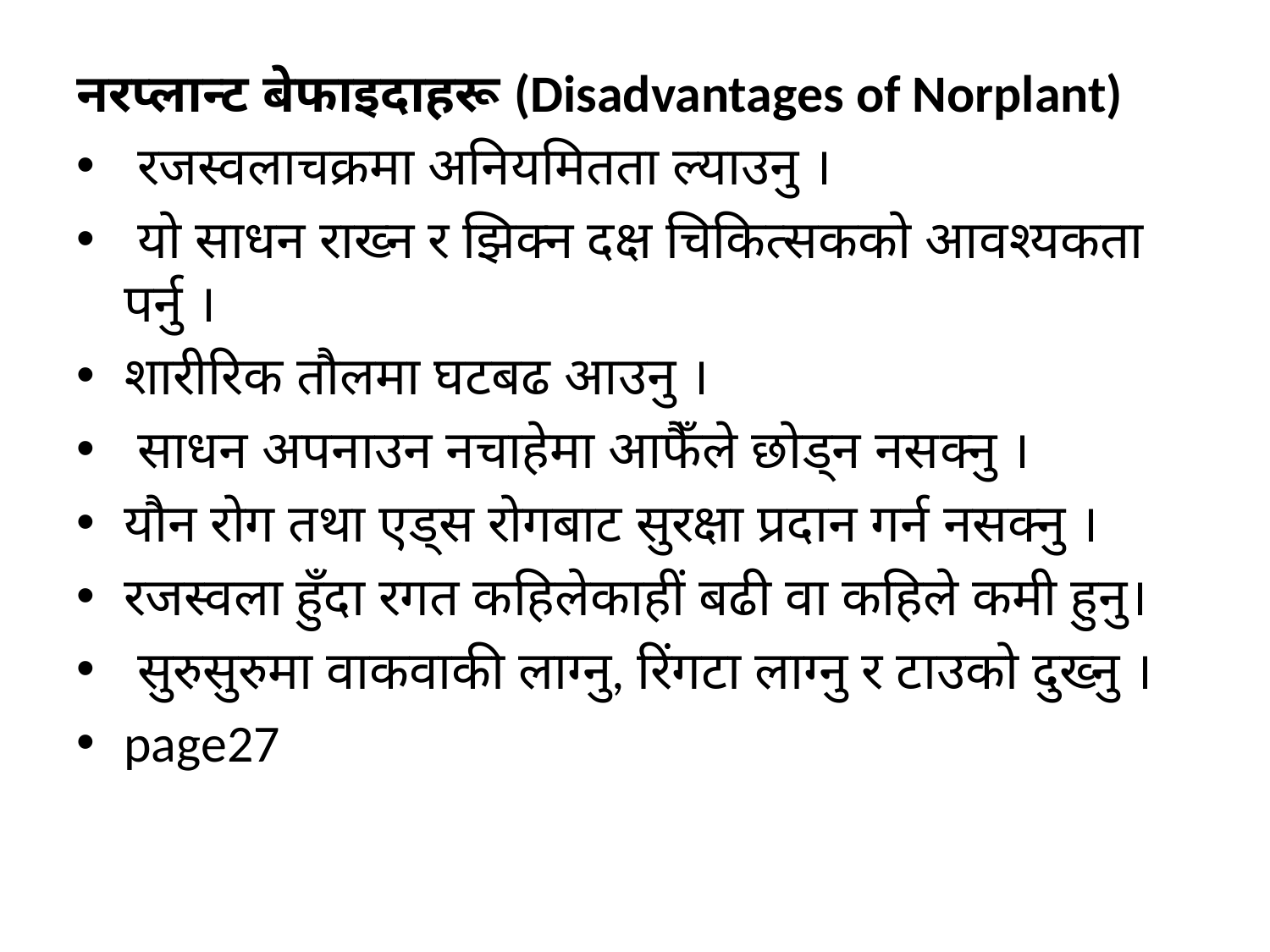

नरप्लान्ट बेफाइदाहरू (Disadvantages of Norplant)
 रजस्वलाचक्रमा अनियमितता ल्याउनु ।
 यो साधन राख्न र झिक्न दक्ष चिकित्सकको आवश्यकता पर्नु ।
शारीरिक तौलमा घटबढ आउनु ।
 साधन अपनाउन नचाहेमा आफैँले छोड्न नसक्नु ।
यौन रोग तथा एड्स रोगबाट सुरक्षा प्रदान गर्न नसक्नु ।
रजस्वला हुँदा रगत कहिलेकाहीं बढी वा कहिले कमी हुनु।
 सुरुसुरुमा वाकवाकी लाग्नु, रिंगटा लाग्नु र टाउको दुख्नु ।
page27